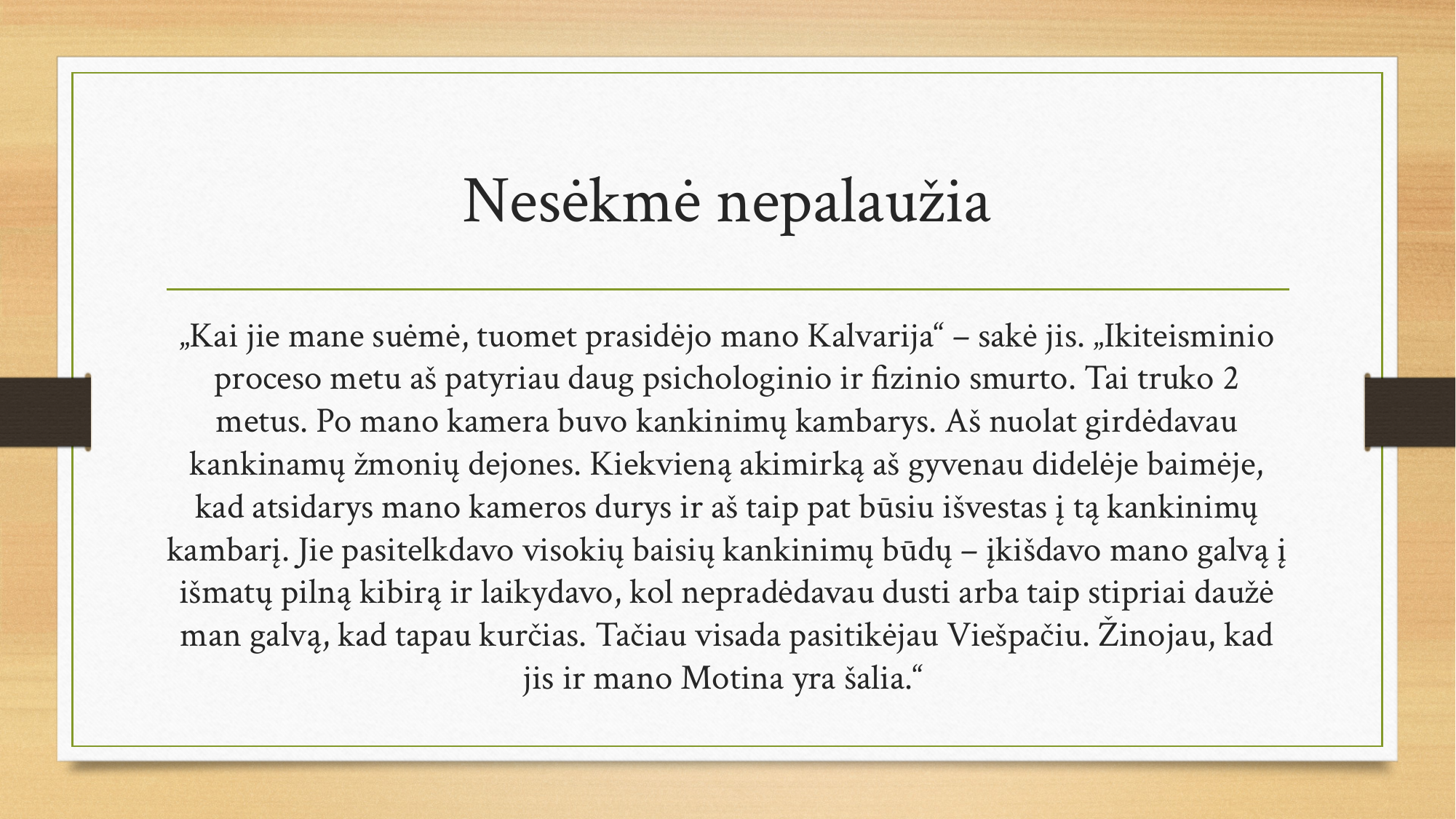

# Nesėkmė nepalaužia
„Kai jie mane suėmė, tuomet prasidėjo mano Kalvarija“ – sakė jis. „Ikiteisminio proceso metu aš patyriau daug psichologinio ir fizinio smurto. Tai truko 2 metus. Po mano kamera buvo kankinimų kambarys. Aš nuolat girdėdavau kankinamų žmonių dejones. Kiekvieną akimirką aš gyvenau didelėje baimėje, kad atsidarys mano kameros durys ir aš taip pat būsiu išvestas į tą kankinimų kambarį. Jie pasitelkdavo visokių baisių kankinimų būdų – įkišdavo mano galvą į išmatų pilną kibirą ir laikydavo, kol nepradėdavau dusti arba taip stipriai daužė man galvą, kad tapau kurčias. Tačiau visada pasitikėjau Viešpačiu. Žinojau, kad jis ir mano Motina yra šalia.“